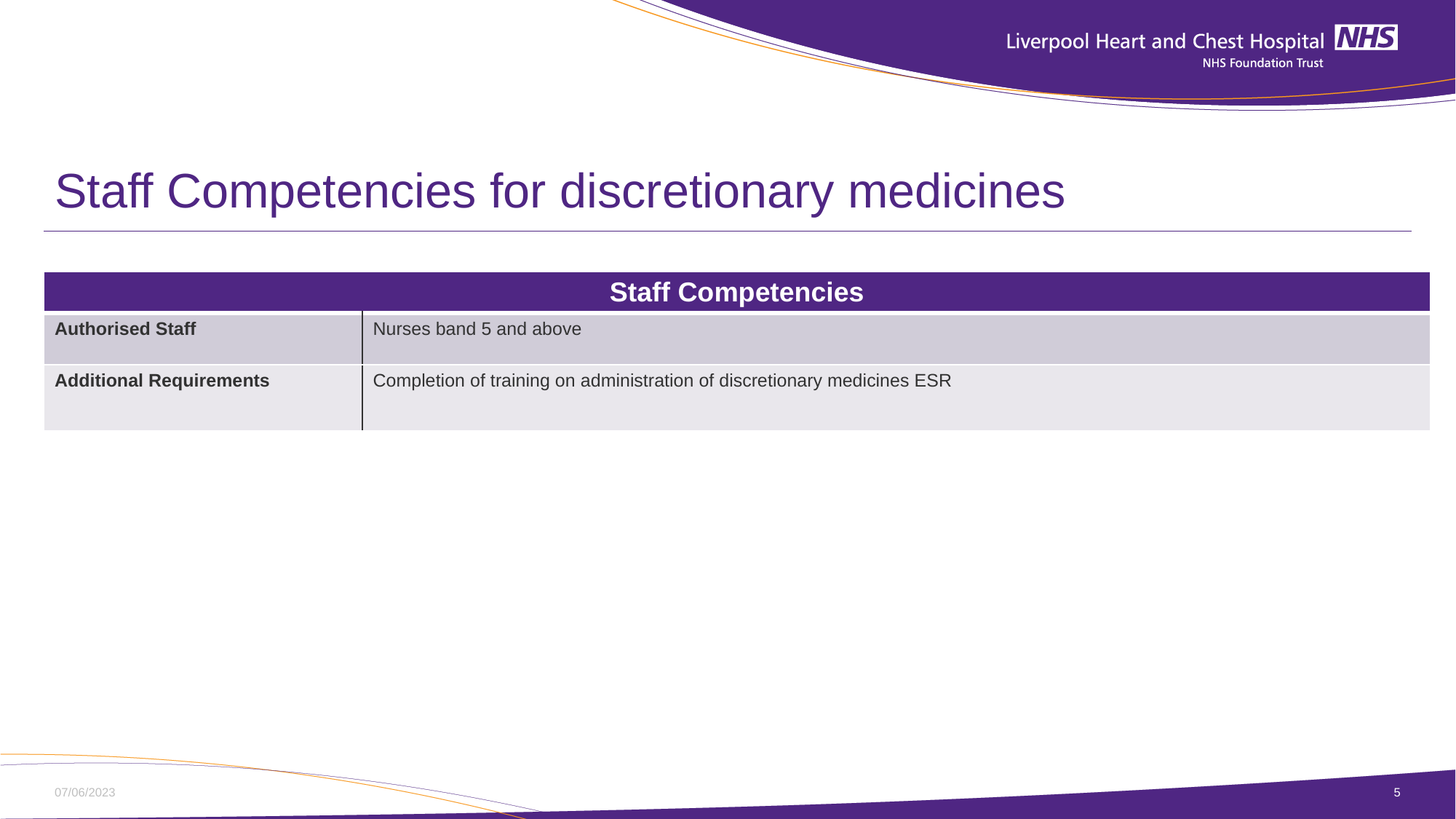

# Staff Competencies for discretionary medicines
| Staff Competencies |  |
| --- | --- |
| Authorised Staff | Nurses band 5 and above |
| Additional Requirements | Completion of training on administration of discretionary medicines ESR |
07/06/2023
5